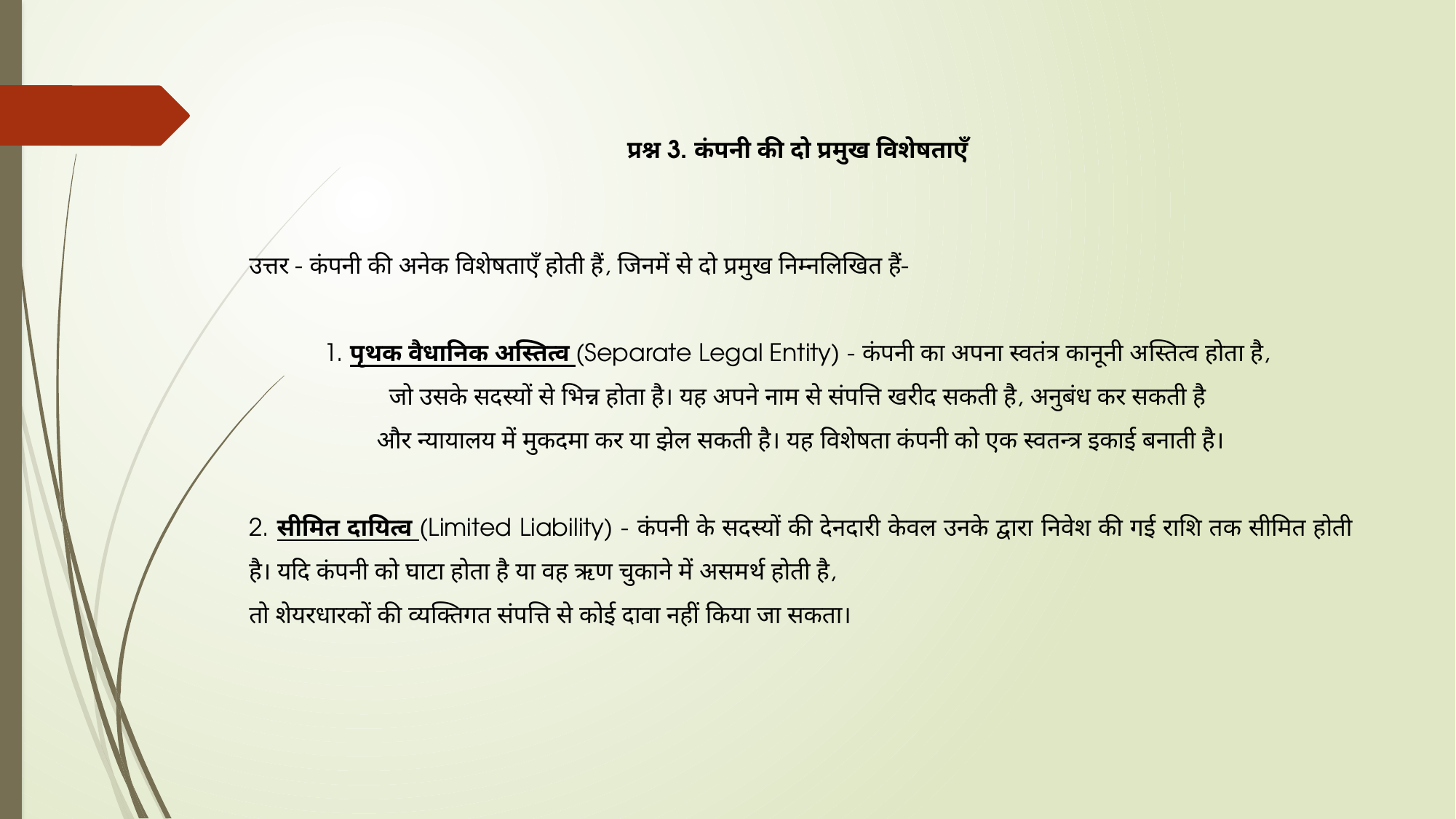

प्रश्न 3. कंपनी की दो प्रमुख विशेषताएँ

उत्तर - कंपनी की अनेक विशेषताएँ होती हैं, जिनमें से दो प्रमुख निम्नलिखित हैं-

1. पृथक वैधानिक अस्तित्व (Separate Legal Entity) - कंपनी का अपना स्वतंत्र कानूनी अस्तित्व होता है,
जो उसके सदस्यों से भिन्न होता है। यह अपने नाम से संपत्ति खरीद सकती है, अनुबंध कर सकती है
और न्यायालय में मुकदमा कर या झेल सकती है। यह विशेषता कंपनी को एक स्वतन्त्र इकाई बनाती है।

2. सीमित दायित्व (Limited Liability) - कंपनी के सदस्यों की देनदारी केवल उनके द्वारा निवेश की गई राशि तक सीमित होती है। यदि कंपनी को घाटा होता है या वह ऋण चुकाने में असमर्थ होती है,
तो शेयरधारकों की व्यक्तिगत संपत्ति से कोई दावा नहीं किया जा सकता।